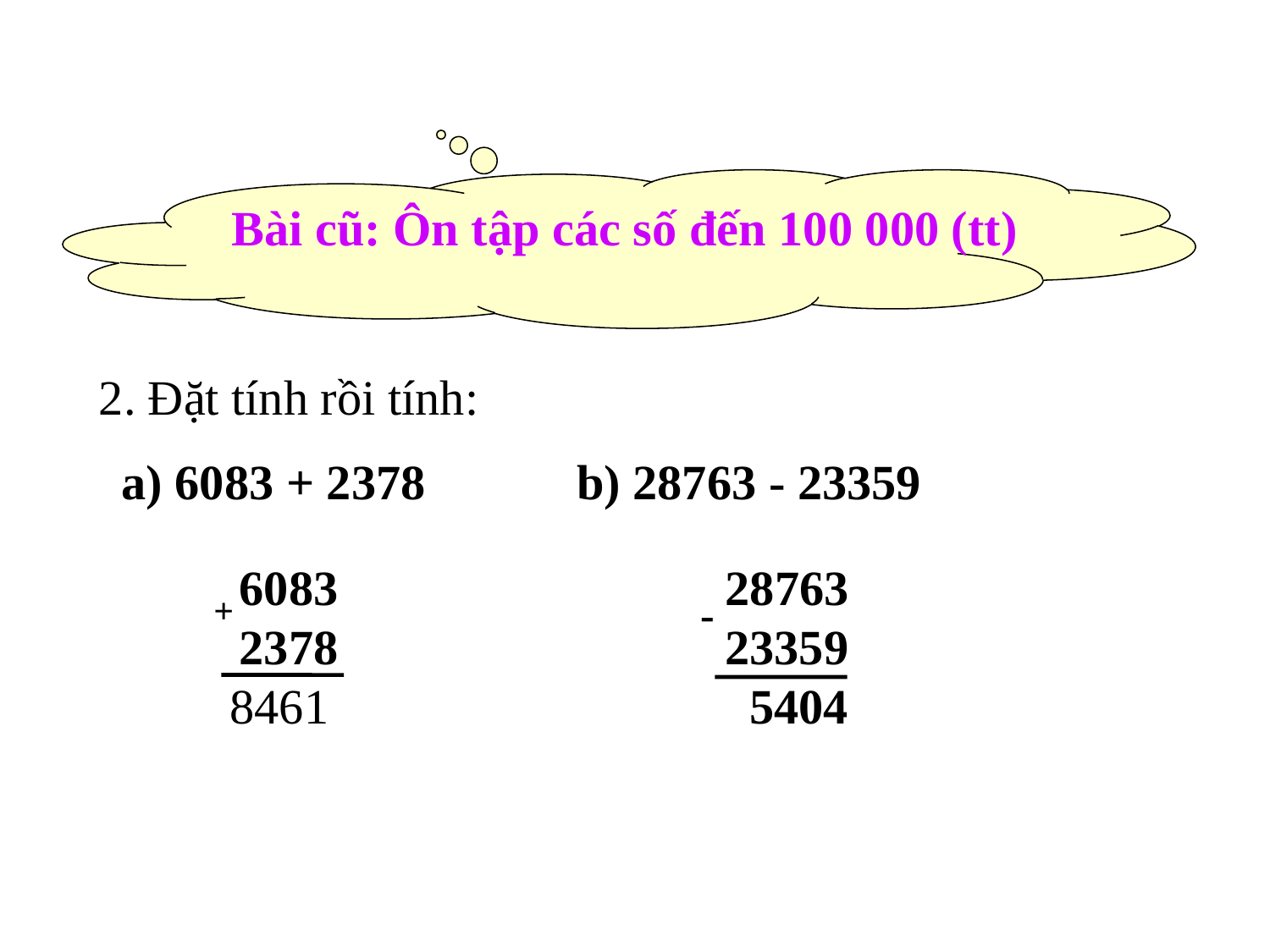

Bài cũ: Ôn tập các số đến 100 000 (tt)
2. Đặt tính rồi tính:
 a) 6083 + 2378
 b) 28763 - 23359
         6083
         2378
         8461

  28763
  23359
    5404
+
-